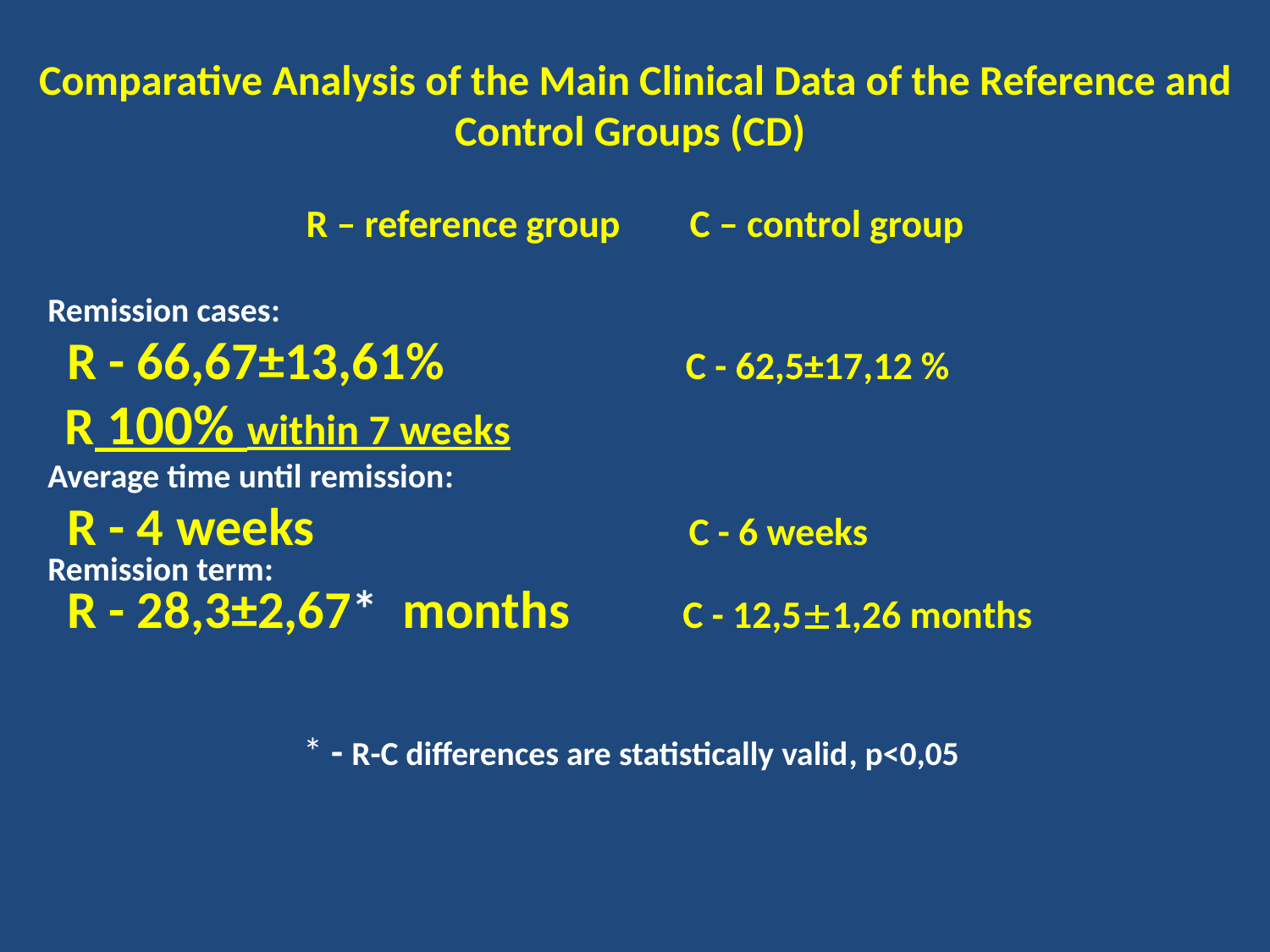

# Comparative Analysis of the Main Clinical Data of the Reference and Control Groups (CD)

R – reference group        C – control group

Remission cases:
  R - 66,67±13,61%                    C - 62,5±17,12 %
  R 100% within 7 weeks
Average time until remission:
  R - 4 weeks                               C - 6 weeks
Remission term:
  R - 28,3±2,67*  months             C - 12,5±1,26 months

* - R-C differences are statistically valid, р<0,05